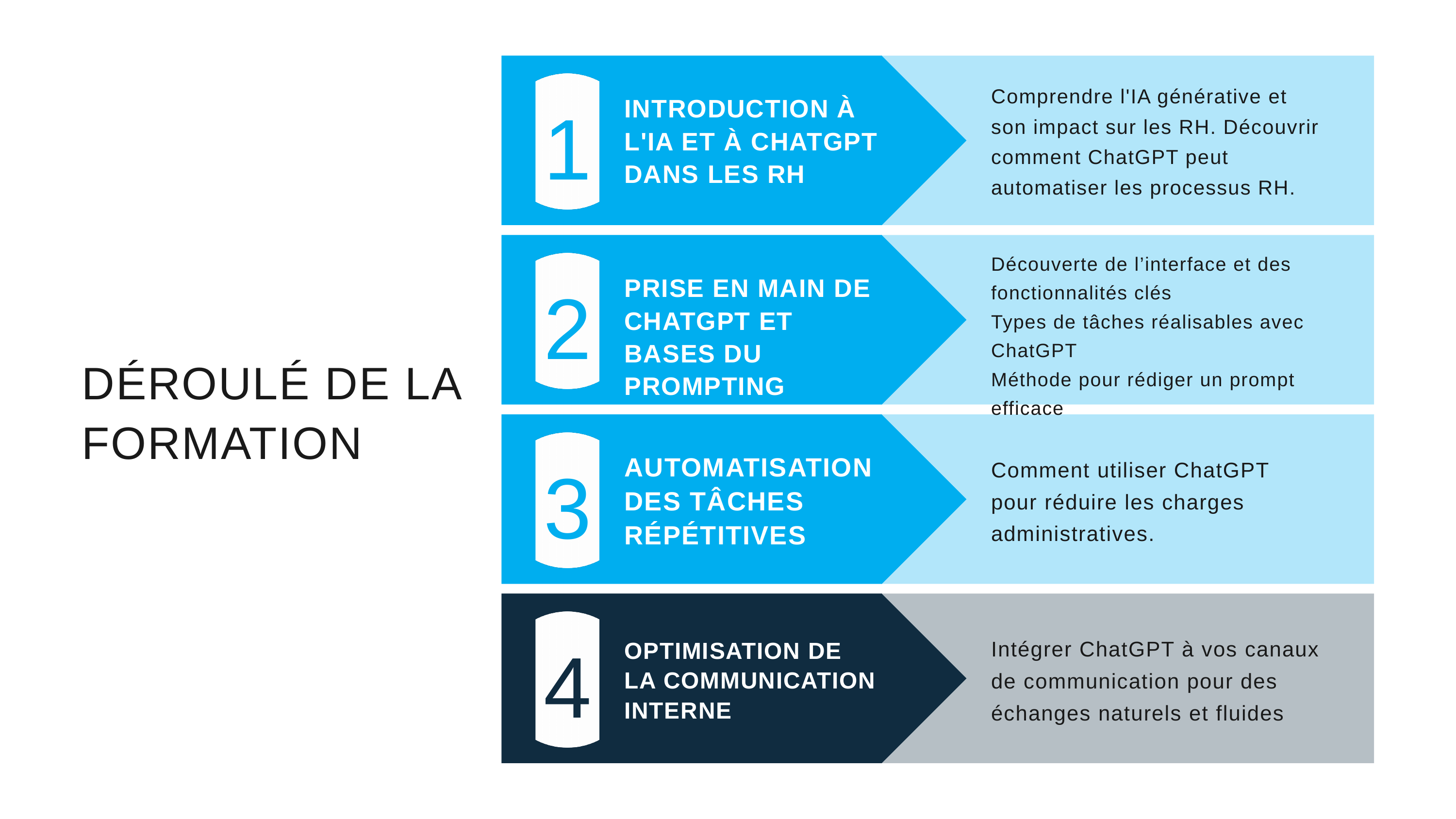

1
Comprendre l'IA générative et son impact sur les RH. Découvrir comment ChatGPT peut automatiser les processus RH.

INTRODUCTION À L'IA ET À CHATGPT DANS LES RH

Découverte de l’interface et des fonctionnalités clés
Types de tâches réalisables avec ChatGPT
Méthode pour rédiger un prompt efficace

2

PRISE EN MAIN DE CHATGPT ET BASES DU PROMPTING
DÉROULÉ DE LA FORMATION

3

AUTOMATISATION DES TÂCHES RÉPÉTITIVES
Comment utiliser ChatGPT pour réduire les charges administratives.

4

Intégrer ChatGPT à vos canaux de communication pour des échanges naturels et fluides
OPTIMISATION DE LA COMMUNICATION INTERNE